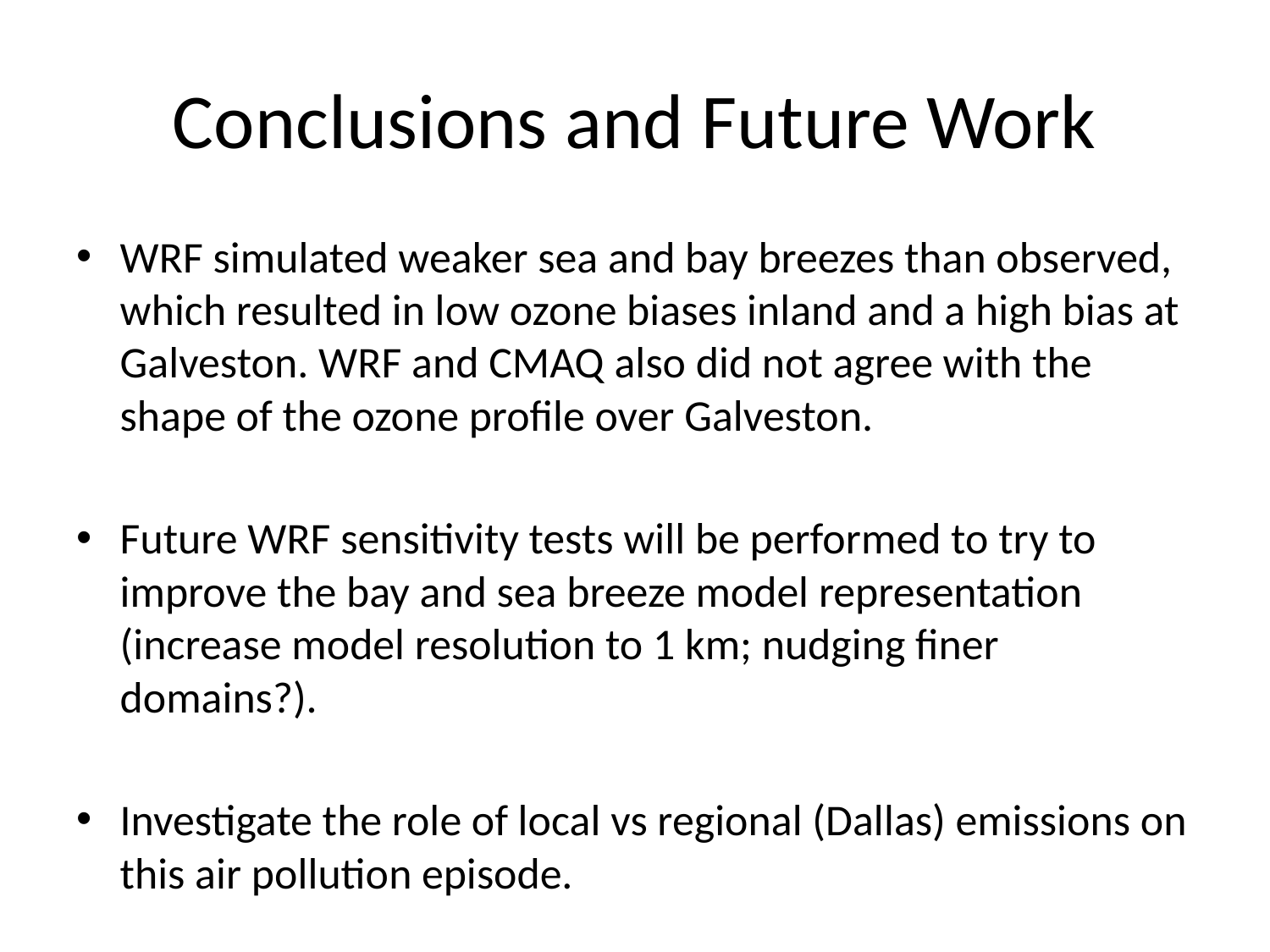

# Conclusions and Future Work
WRF simulated weaker sea and bay breezes than observed, which resulted in low ozone biases inland and a high bias at Galveston. WRF and CMAQ also did not agree with the shape of the ozone profile over Galveston.

Future WRF sensitivity tests will be performed to try to improve the bay and sea breeze model representation (increase model resolution to 1 km; nudging finer domains?).

Investigate the role of local vs regional (Dallas) emissions on this air pollution episode.